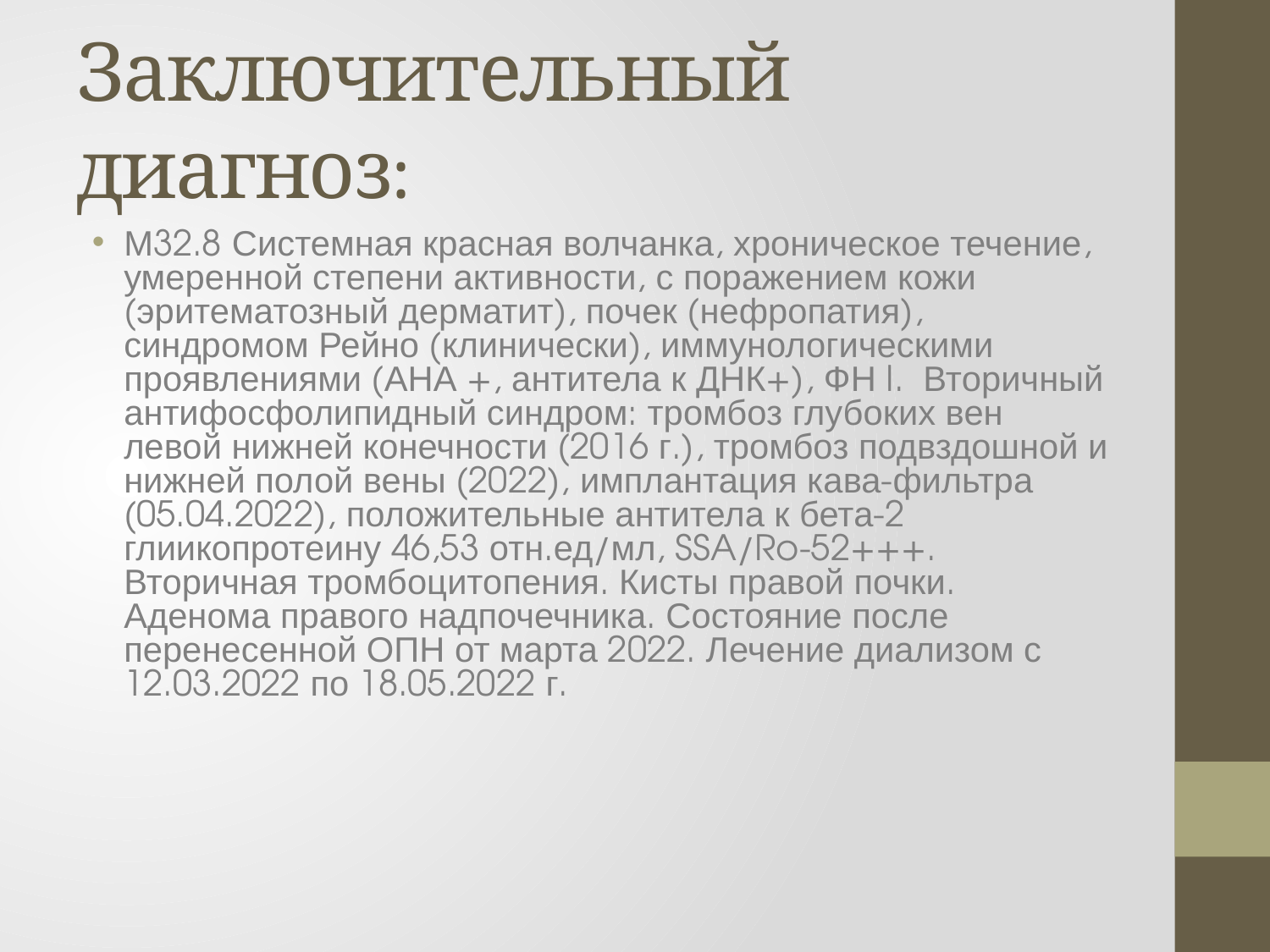

# Заключительный диагноз:
М32.8 Системная красная волчанка, хроническое течение, умеренной степени активности, с поражением кожи (эритематозный дерматит), почек (нефропатия), синдромом Рейно (клинически), иммунологическими проявлениями (АНА +, антитела к ДНК+), ФН I.  Вторичный антифосфолипидный синдром: тромбоз глубоких вен левой нижней конечности (2016 г.), тромбоз подвздошной и нижней полой вены (2022), имплантация кава-фильтра (05.04.2022), положительные антитела к бета-2 глиикопротеину 46,53 отн.ед/мл, SSA/Ro-52+++. Вторичная тромбоцитопения. Кисты правой почки. Аденома правого надпочечника. Состояние после перенесенной ОПН от марта 2022. Лечение диализом с 12.03.2022 по 18.05.2022 г.